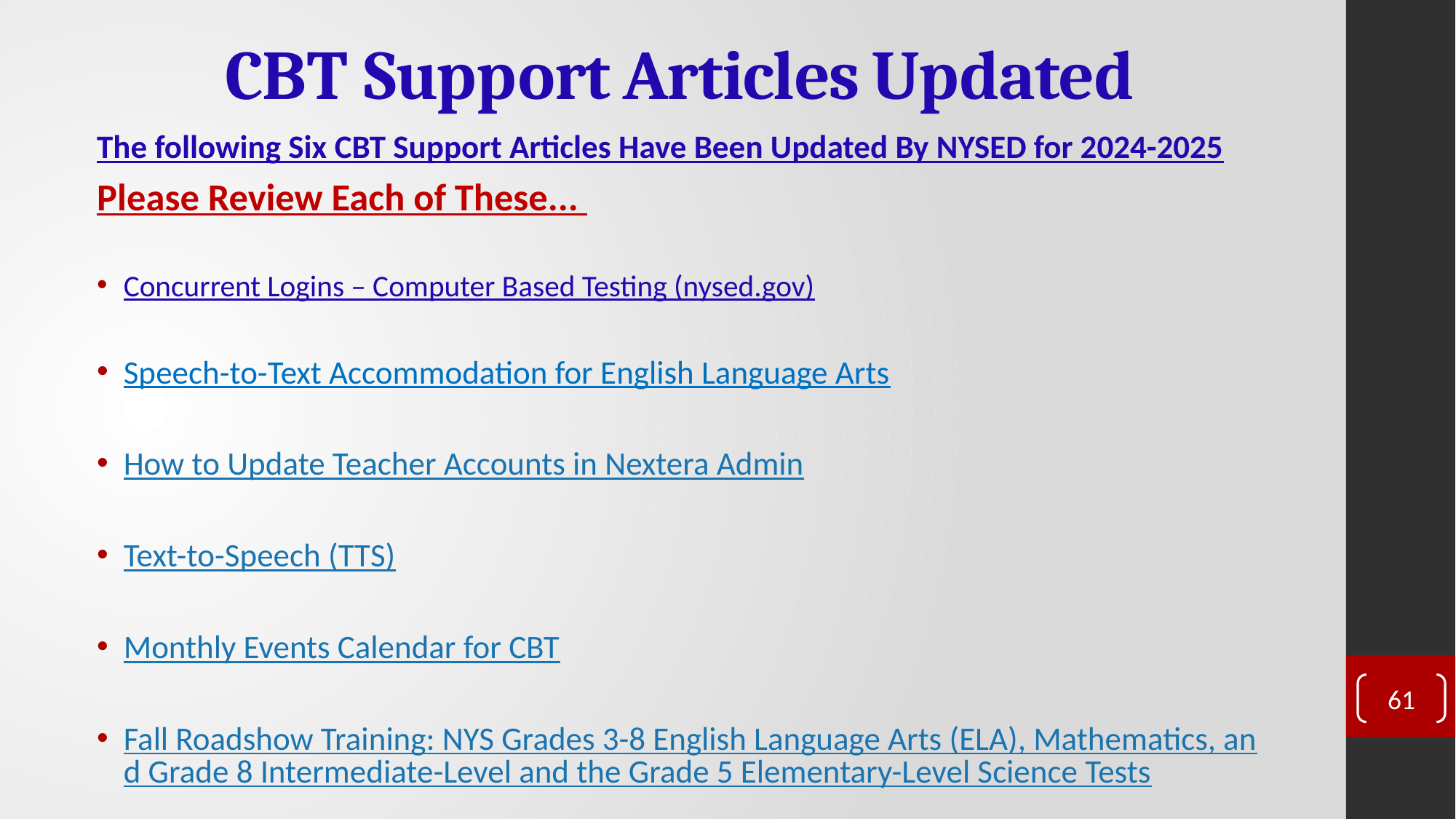

# CBT Support Articles Updated
The following Six CBT Support Articles Have Been Updated By NYSED for 2024-2025
Please Review Each of These...

Concurrent Logins – Computer Based Testing (nysed.gov)

Speech-to-Text Accommodation for English Language Arts

How to Update Teacher Accounts in Nextera Admin

Text-to-Speech (TTS)

Monthly Events Calendar for CBT

Fall Roadshow Training: NYS Grades 3-8 English Language Arts (ELA), Mathematics, and Grade 8 Intermediate-Level and the Grade 5 Elementary-Level Science Tests

61